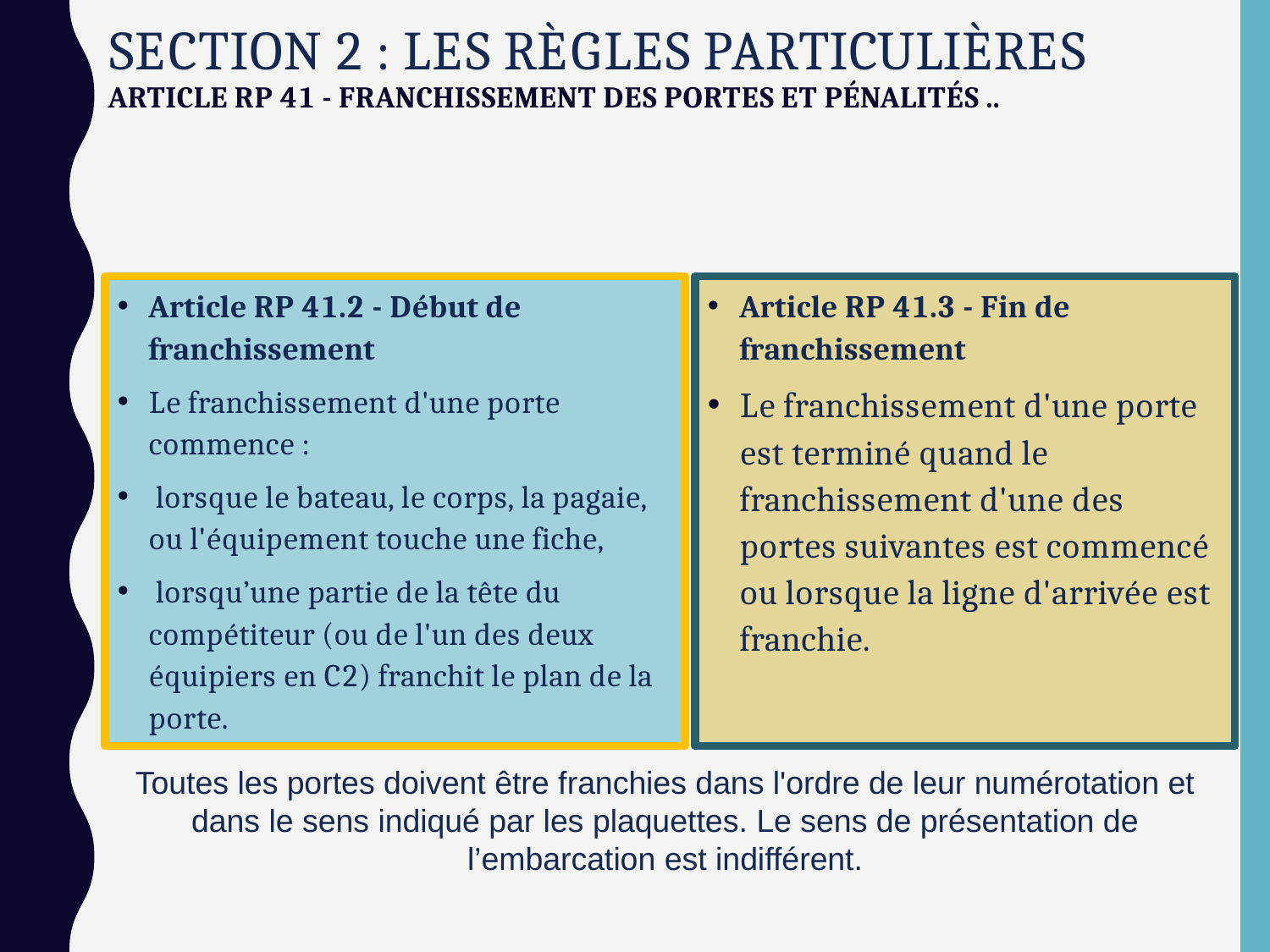

# SECTION 2 : LES RÈGLES PARTICULIÈRES ARTICLE RP 41 - FRANCHISSEMENT DES PORTES ET PÉNALITÉS ..
Article RP 41.2 - Début de franchissement
Le franchissement d'une porte commence :
 lorsque le bateau, le corps, la pagaie, ou l'équipement touche une fiche,
 lorsqu’une partie de la tête du compétiteur (ou de l'un des deux équipiers en C2) franchit le plan de la porte.
Article RP 41.3 - Fin de franchissement
Le franchissement d'une porte est terminé quand le franchissement d'une des portes suivantes est commencé ou lorsque la ligne d'arrivée est franchie.

Toutes les portes doivent être franchies dans l'ordre de leur numérotation et dans le sens indiqué par les plaquettes. Le sens de présentation de l’embarcation est indifférent.